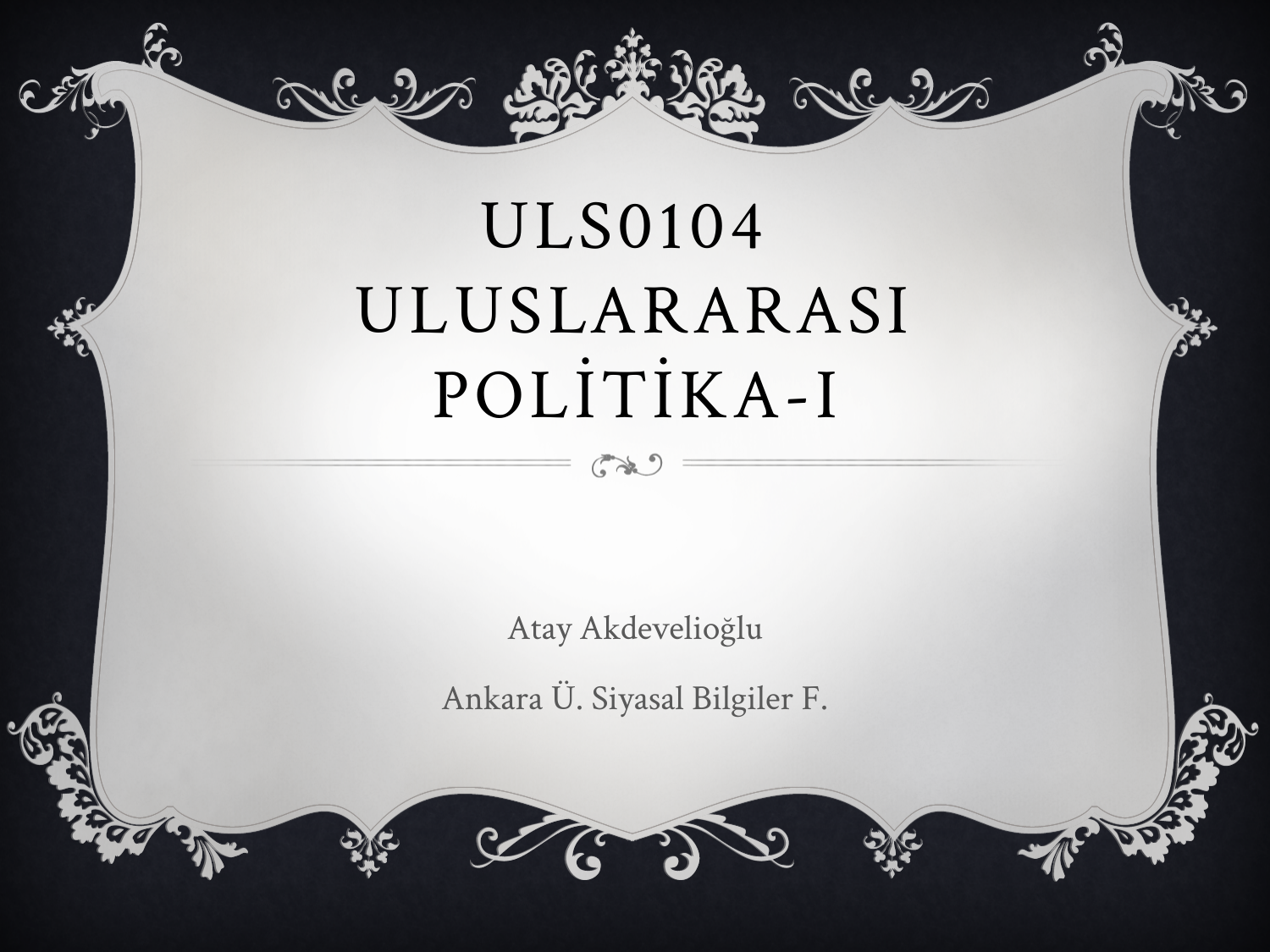

# ULS0104 UluslararasI Polİtİka-I
Atay Akdevelioğlu
Ankara Ü. Siyasal Bilgiler F.